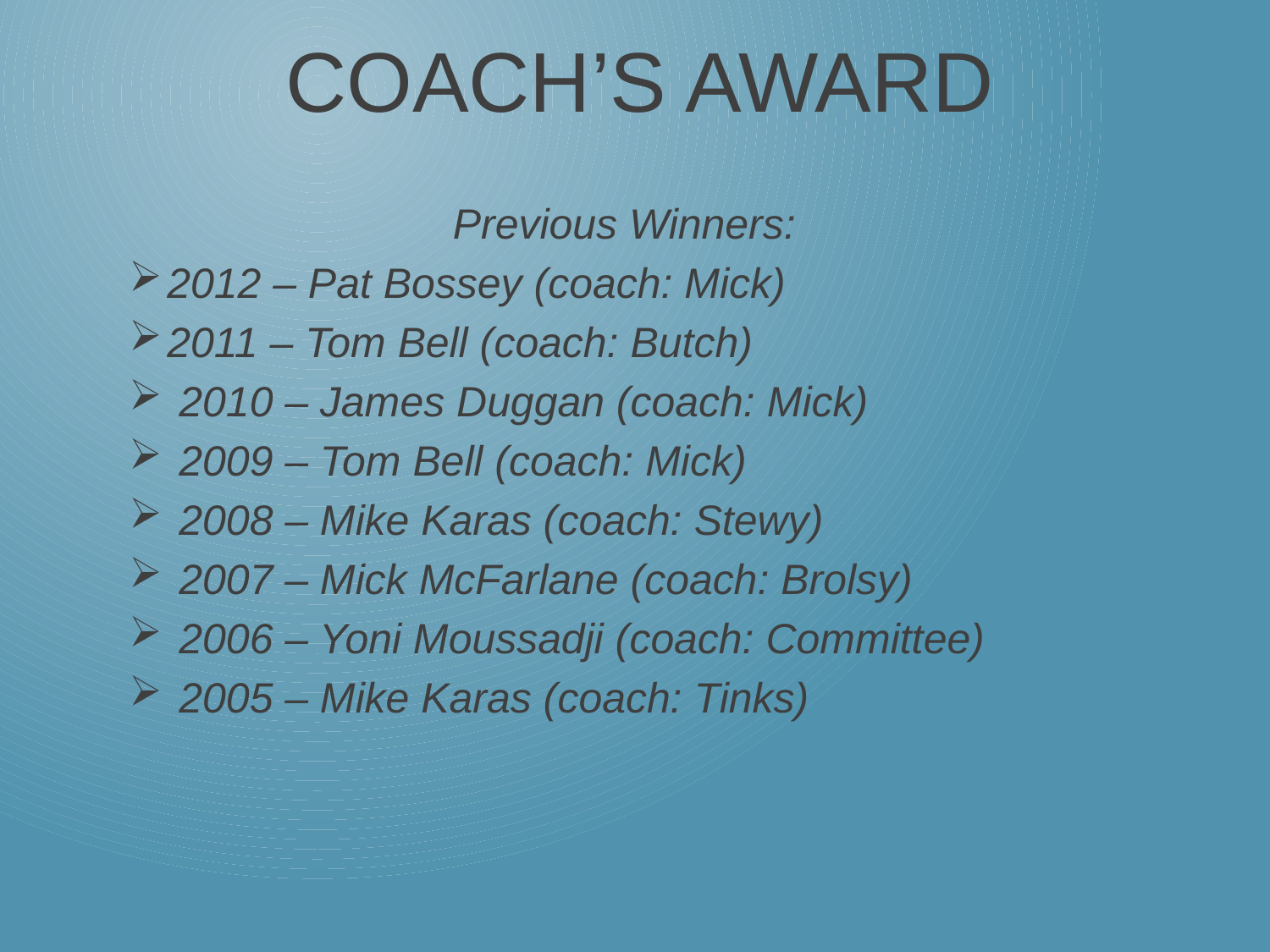

# Coach’s Award
Previous Winners:
2012 – Pat Bossey (coach: Mick)
2011 – Tom Bell (coach: Butch)
 2010 – James Duggan (coach: Mick)
 2009 – Tom Bell (coach: Mick)
 2008 – Mike Karas (coach: Stewy)
 2007 – Mick McFarlane (coach: Brolsy)
 2006 – Yoni Moussadji (coach: Committee)
 2005 – Mike Karas (coach: Tinks)